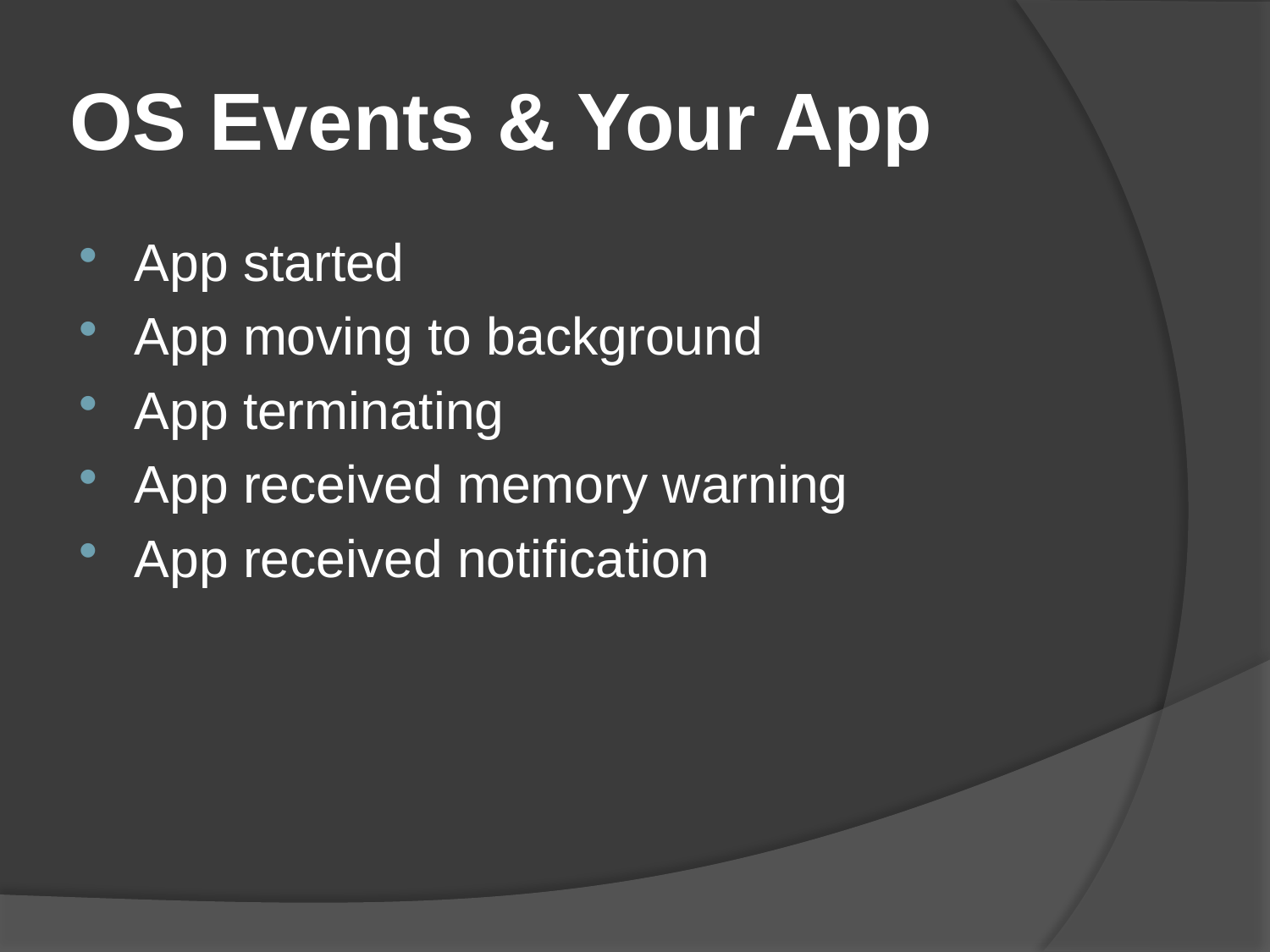

# OS Events & Your App
App started
App moving to background
App terminating
App received memory warning
App received notification